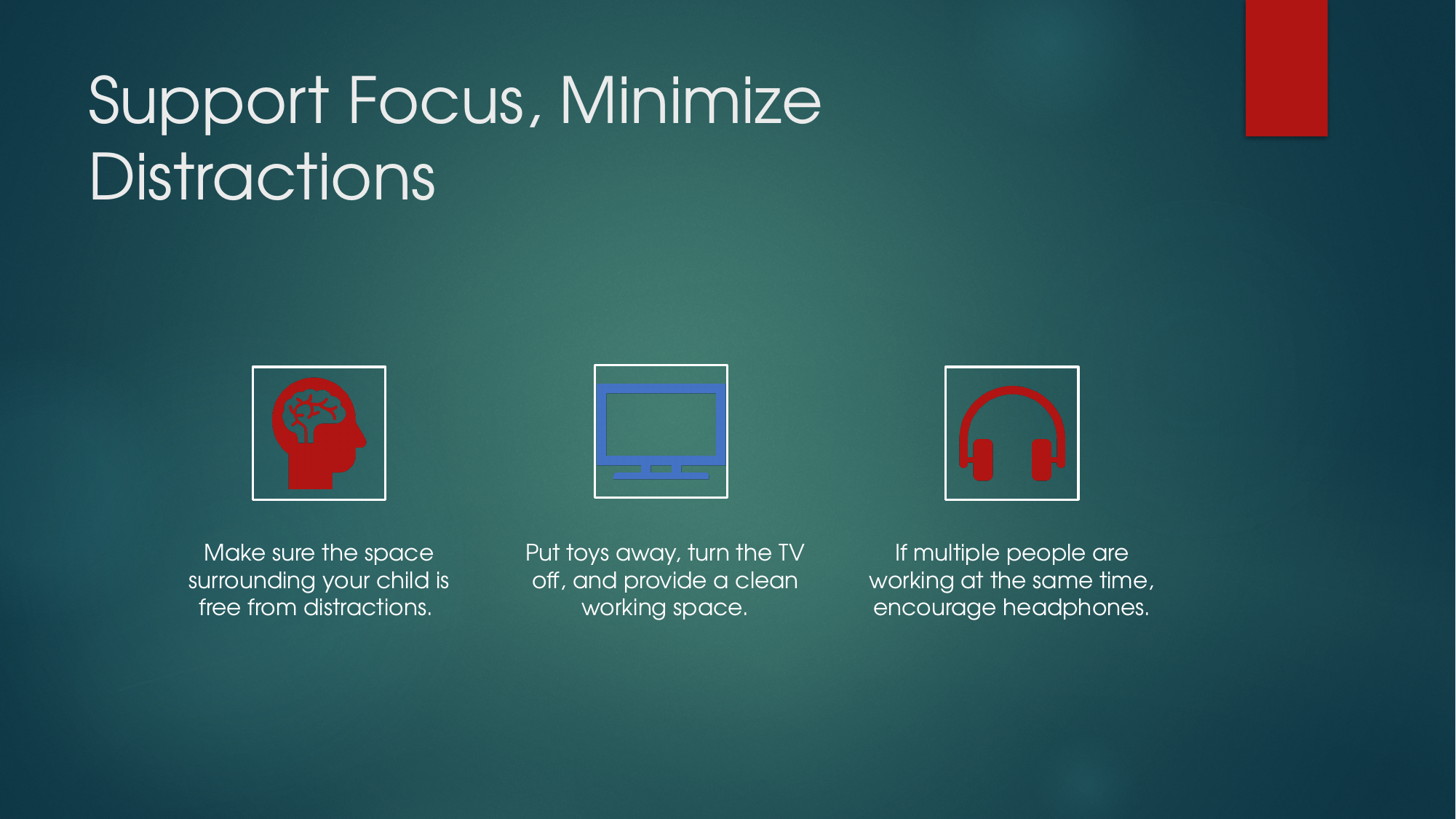

# Support Focus, Minimize Distractions
Make sure the space surrounding your child is free from distractions.
Put toys away, turn the TV off, and provide a clean working space.
If multiple people are working at the same time, encourage headphones.